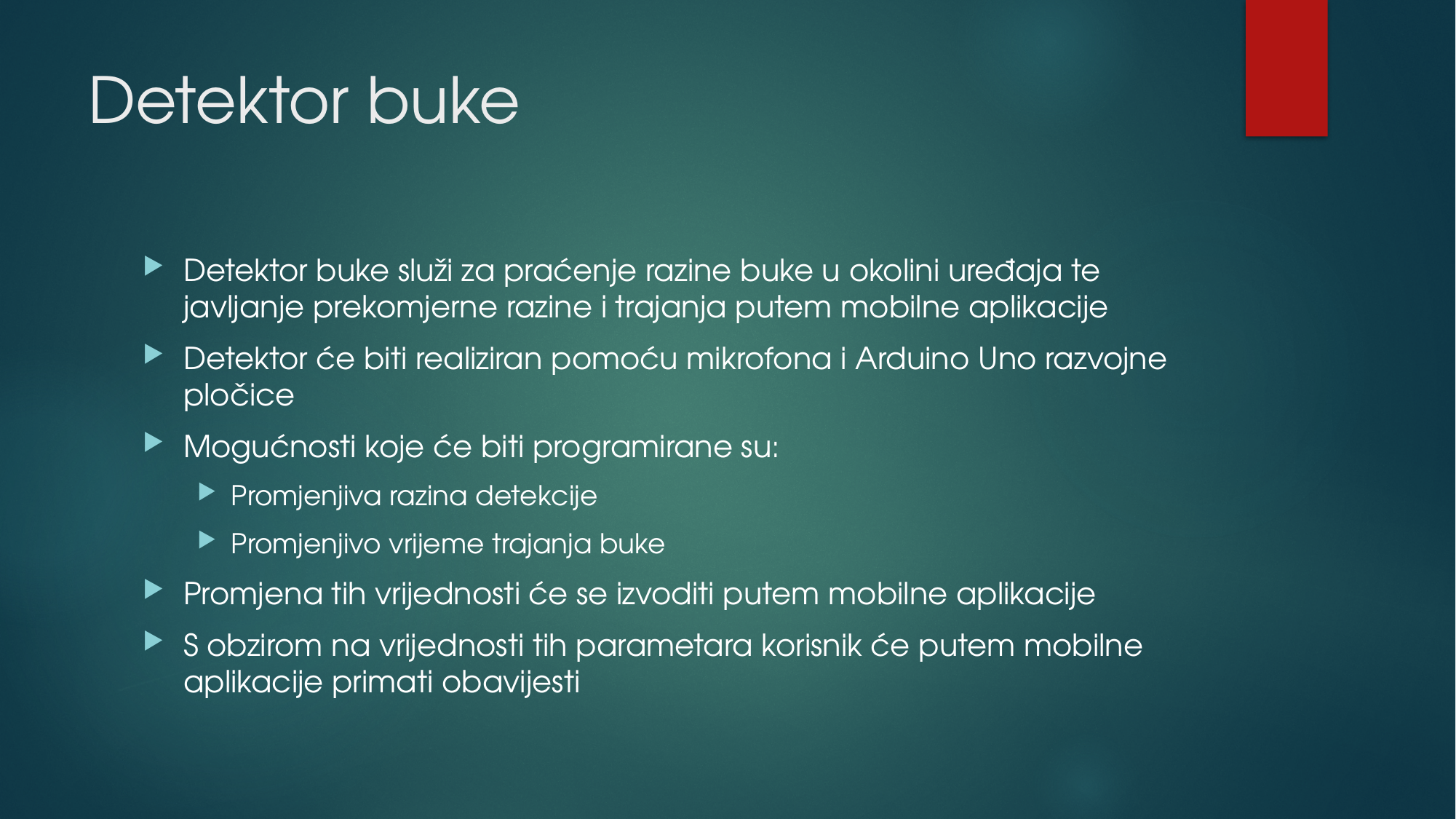

# Detektor buke
Detektor buke služi za praćenje razine buke u okolini uređaja te javljanje prekomjerne razine i trajanja putem mobilne aplikacije
Detektor će biti realiziran pomoću mikrofona i Arduino Uno razvojne pločice
Mogućnosti koje će biti programirane su:
Promjenjiva razina detekcije
Promjenjivo vrijeme trajanja buke
Promjena tih vrijednosti će se izvoditi putem mobilne aplikacije
S obzirom na vrijednosti tih parametara korisnik će putem mobilne aplikacije primati obavijesti